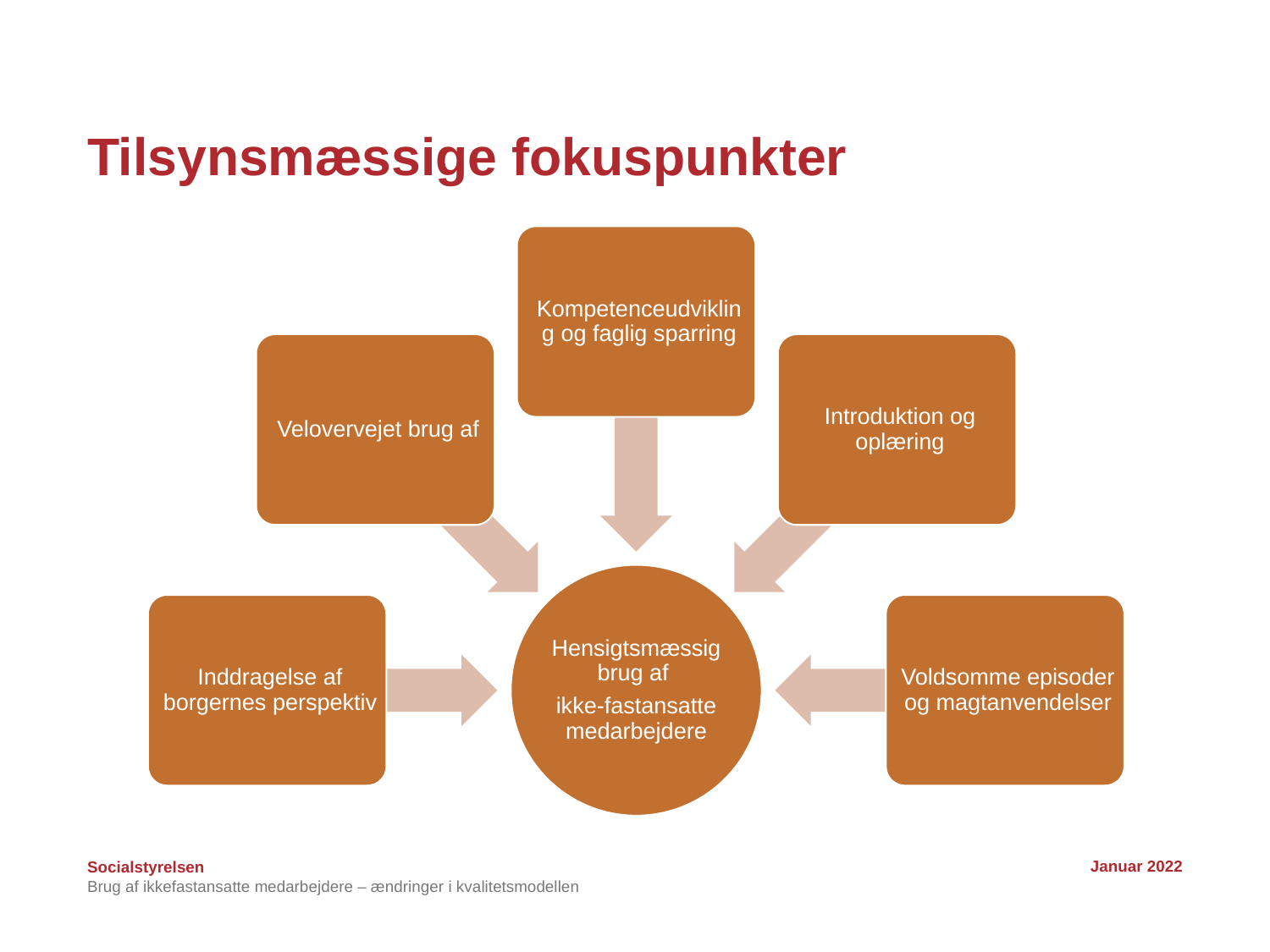

# Tilsynsmæssige fokuspunkter
Hensigtsmæssig brug af
ikke-fastansatte medarbejdere
Inddragelse af borgernes perspektiv
Velovervejet brug af
Kompetenceudvikling og faglig sparring
Introduktion og oplæring
Voldsomme episoder og magtanvendelser
Januar 2022
Brug af ikkefastansatte medarbejdere – ændringer i kvalitetsmodellen
20